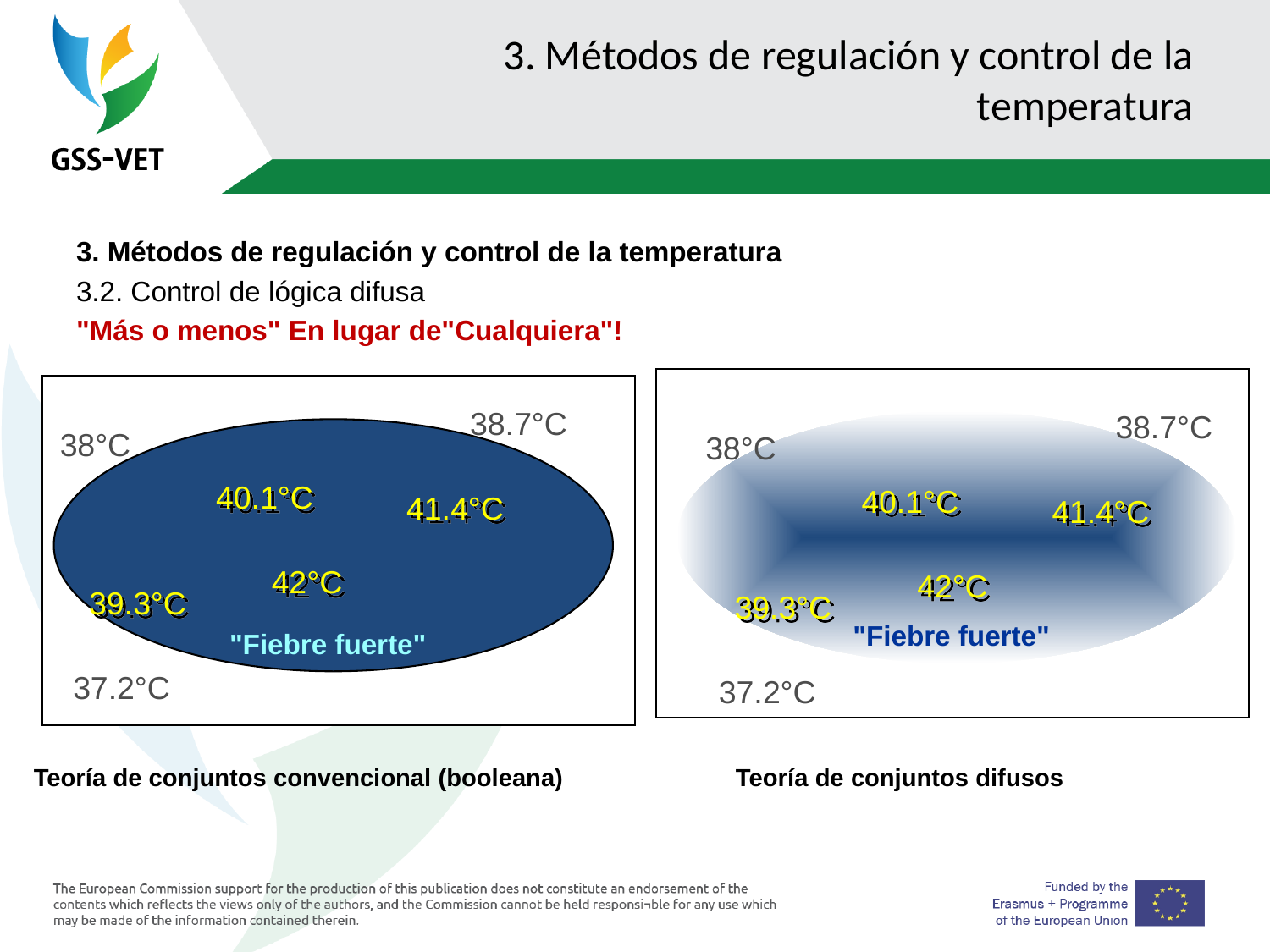

# 3. Métodos de regulación y control de la temperatura
3. Métodos de regulación y control de la temperatura
3.2. Control de lógica difusa
"Más o menos" En lugar de"Cualquiera"!

38.7°C
38.7°C

38°C

"Fiebre fuerte"

38°C
40.1°C
40.1°C
41.4°C
41.4°C
42°C
42°C
39.3°C
39.3°C
"Fiebre fuerte"

37.2°C
37.2°C
Teoría de conjuntos convencional (booleana)
Teoría de conjuntos difusos